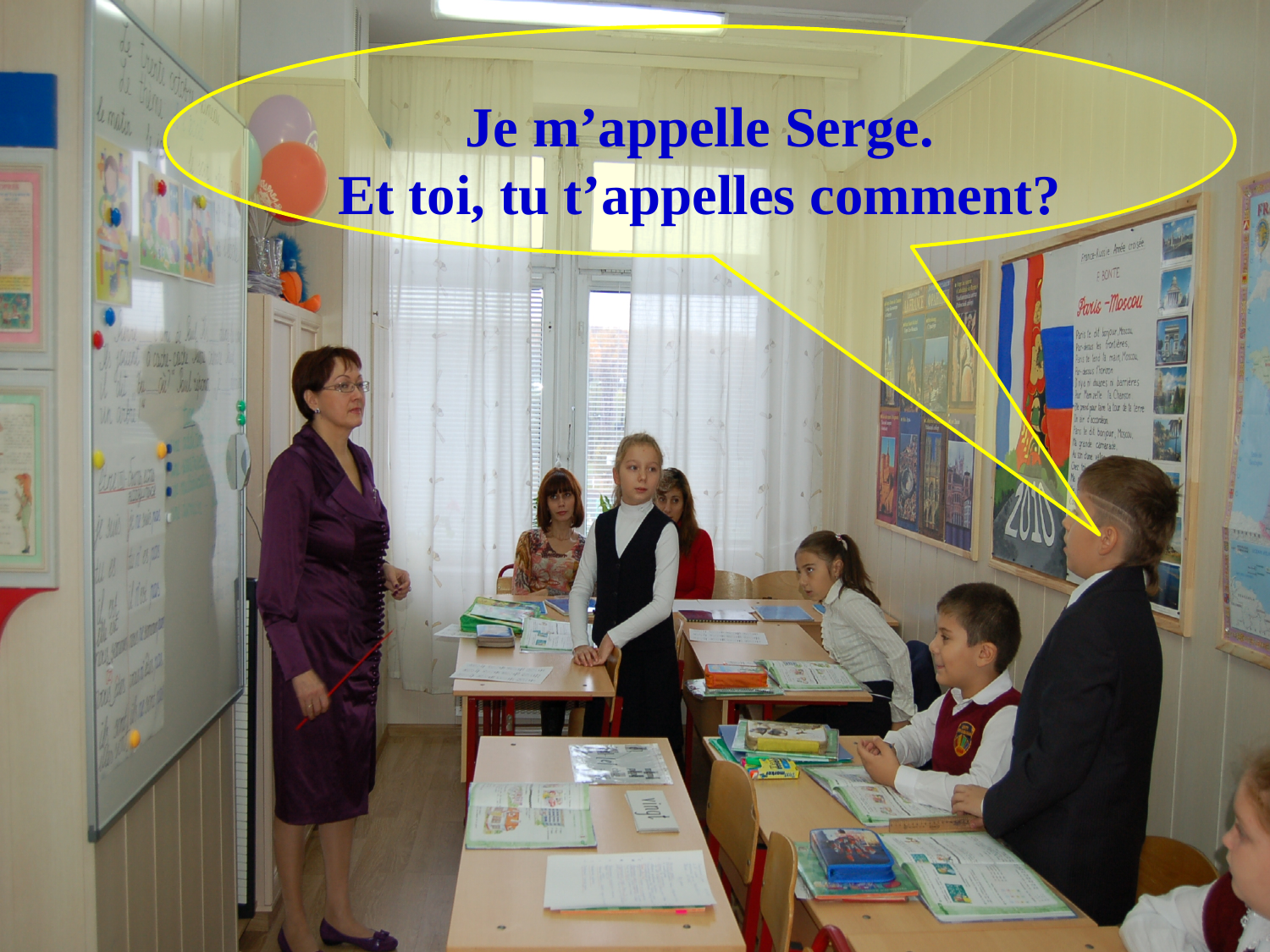

Je m’appelle Serge.
Et toi, tu t’appelles comment?